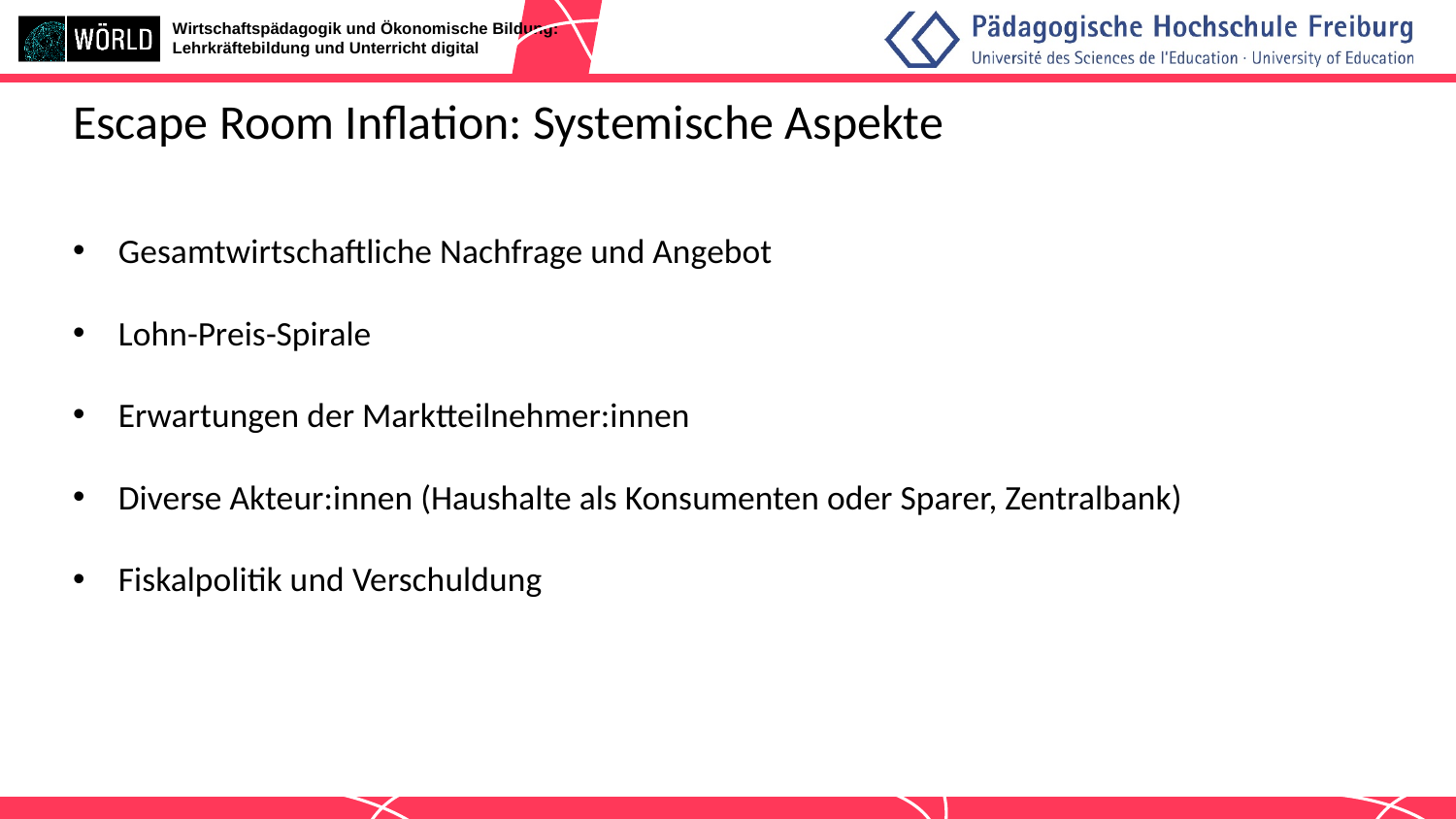

# Escape Room Inflation: Systemische Aspekte
Gesamtwirtschaftliche Nachfrage und Angebot
Lohn-Preis-Spirale
Erwartungen der Marktteilnehmer:innen
Diverse Akteur:innen (Haushalte als Konsumenten oder Sparer, Zentralbank)
Fiskalpolitik und Verschuldung